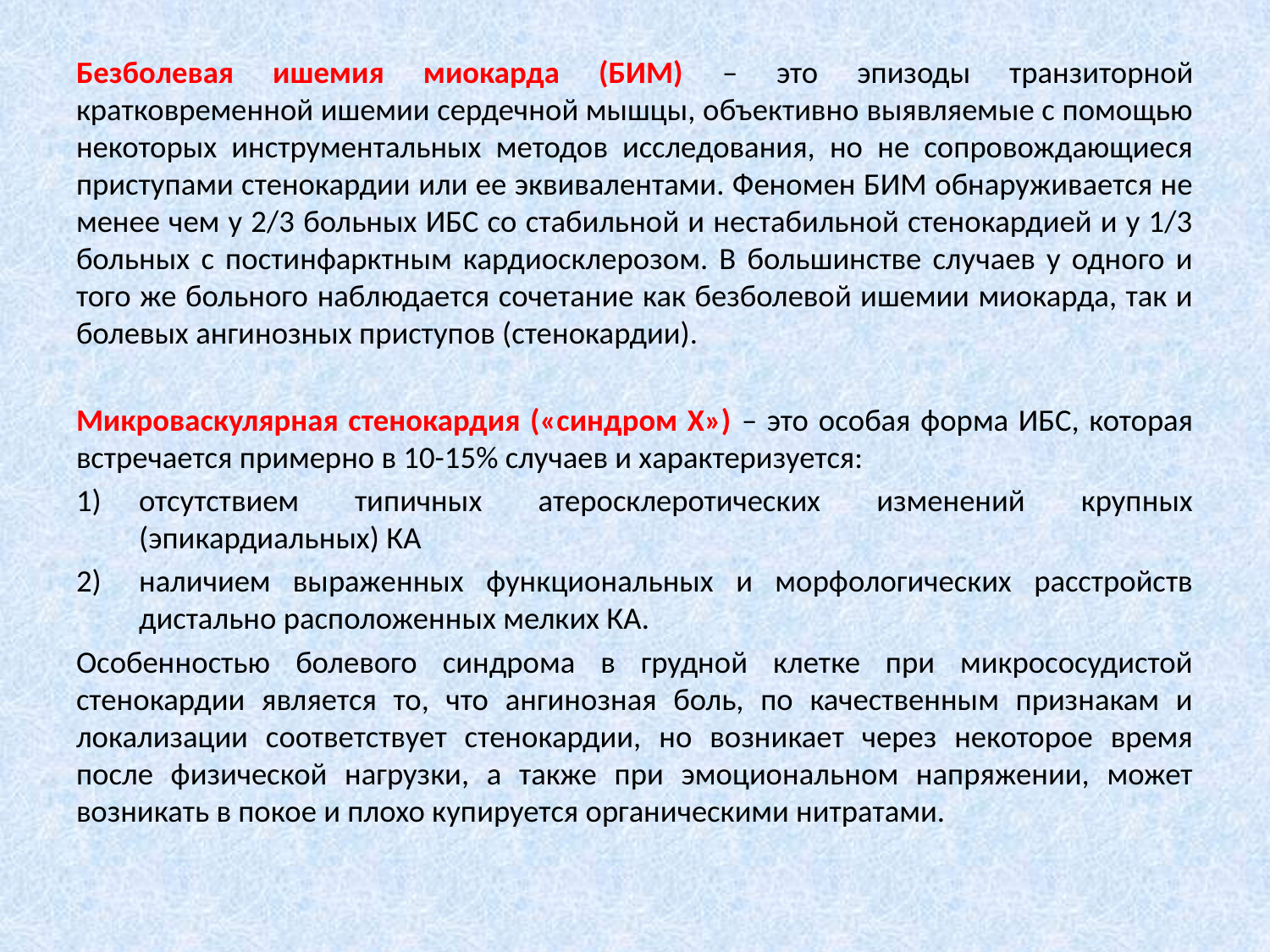

Безболевая ишемия миокарда (БИМ) – это эпизоды транзиторной кратковременной ишемии сердечной мышцы, объективно выявляемые с помощью некоторых инструментальных методов исследования, но не сопровождающиеся приступами стенокардии или ее эквивалентами. Феномен БИМ обнаруживается не менее чем у 2/3 больных ИБС со стабильной и нестабильной стенокардией и у 1/3 больных с постинфарктным кардиосклерозом. В большинстве случаев у одного и того же больного наблюдается сочетание как безболевой ишемии миокарда, так и болевых ангинозных приступов (стенокардии).

Микроваскулярная стенокардия («синдром Х») – это особая форма ИБС, которая встречается примерно в 10-15% случаев и характеризуется:
отсутствием типичных атеросклеротических изменений крупных (эпикардиальных) КА
наличием выраженных функциональных и морфологических расстройств дистально расположенных мелких КА.
Особенностью болевого синдрома в грудной клетке при микрососудистой стенокардии является то, что ангинозная боль, по качественным признакам и локализации соответствует стенокардии, но возникает через некоторое время после физической нагрузки, а также при эмоциональном напряжении, может возникать в покое и плохо купируется органическими нитратами.